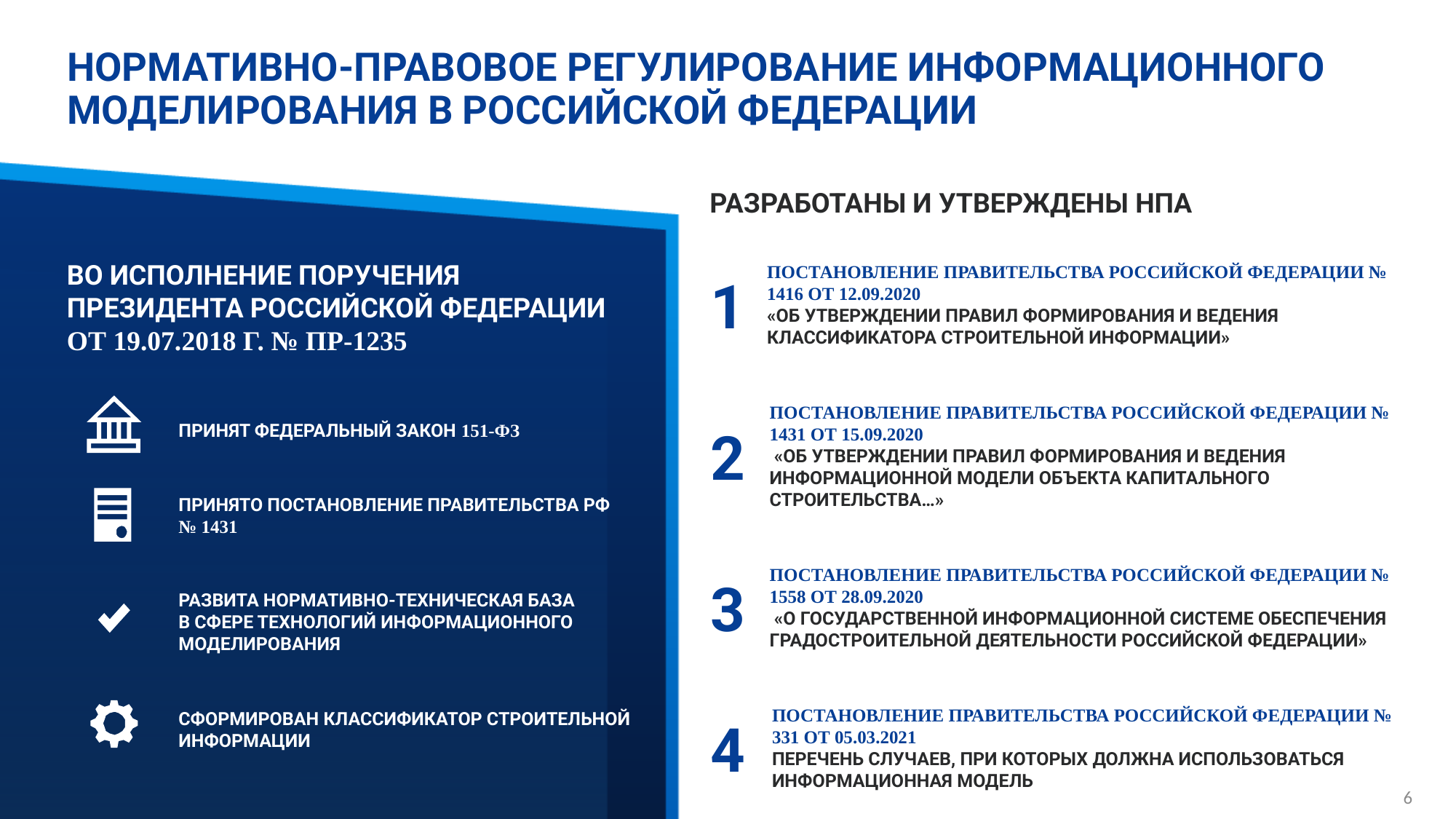

# НОРМАТИВНО-ПРАВОВОЕ РЕГУЛИРОВАНИЕ ИНФОРМАЦИОННОГО МОДЕЛИРОВАНИЯ В РОССИЙСКОЙ ФЕДЕРАЦИИ
РАЗРАБОТАНЫ И УТВЕРЖДЕНЫ НПА
ВО ИСПОЛНЕНИЕ ПОРУЧЕНИЯ ПРЕЗИДЕНТА РОССИЙСКОЙ ФЕДЕРАЦИИ ОТ 19.07.2018 Г. № ПР-1235
ПОСТАНОВЛЕНИЕ ПРАВИТЕЛЬСТВА РОССИЙСКОЙ ФЕДЕРАЦИИ № 1416 ОТ 12.09.2020
«ОБ УТВЕРЖДЕНИИ ПРАВИЛ ФОРМИРОВАНИЯ И ВЕДЕНИЯ КЛАССИФИКАТОРА СТРОИТЕЛЬНОЙ ИНФОРМАЦИИ»
1

ПОСТАНОВЛЕНИЕ ПРАВИТЕЛЬСТВА РОССИЙСКОЙ ФЕДЕРАЦИИ № 1431 ОТ 15.09.2020
 «ОБ УТВЕРЖДЕНИИ ПРАВИЛ ФОРМИРОВАНИЯ И ВЕДЕНИЯ ИНФОРМАЦИОННОЙ МОДЕЛИ ОБЪЕКТА КАПИТАЛЬНОГО СТРОИТЕЛЬСТВА…»
2
ПРИНЯТ ФЕДЕРАЛЬНЫЙ ЗАКОН 151-ФЗ
ПРИНЯТО ПОСТАНОВЛЕНИЕ ПРАВИТЕЛЬСТВА РФ № 1431

ПОСТАНОВЛЕНИЕ ПРАВИТЕЛЬСТВА РОССИЙСКОЙ ФЕДЕРАЦИИ № 1558 ОТ 28.09.2020
 «О ГОСУДАРСТВЕННОЙ ИНФОРМАЦИОННОЙ СИСТЕМЕ ОБЕСПЕЧЕНИЯ ГРАДОСТРОИТЕЛЬНОЙ ДЕЯТЕЛЬНОСТИ РОССИЙСКОЙ ФЕДЕРАЦИИ»
3
РАЗВИТА НОРМАТИВНО-ТЕХНИЧЕСКАЯ БАЗА В СФЕРЕ ТЕХНОЛОГИЙ ИНФОРМАЦИОННОГО МОДЕЛИРОВАНИЯ

ПОСТАНОВЛЕНИЕ ПРАВИТЕЛЬСТВА РОССИЙСКОЙ ФЕДЕРАЦИИ № 331 ОТ 05.03.2021
ПЕРЕЧЕНЬ СЛУЧАЕВ, ПРИ КОТОРЫХ ДОЛЖНА ИСПОЛЬЗОВАТЬСЯ ИНФОРМАЦИОННАЯ МОДЕЛЬ
4

СФОРМИРОВАН КЛАССИФИКАТОР СТРОИТЕЛЬНОЙ ИНФОРМАЦИИ
6